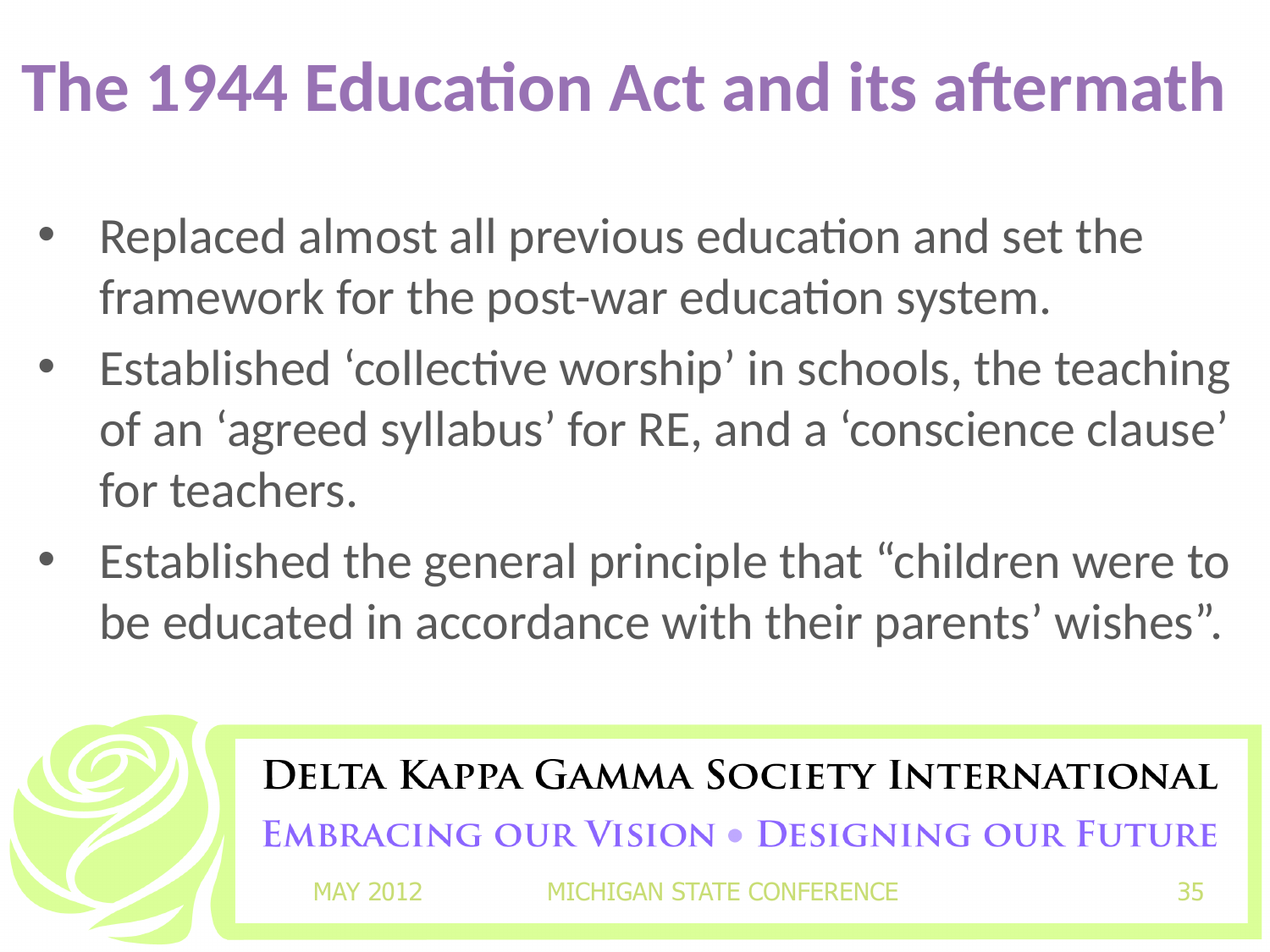

# The 1944 Education Act and its aftermath
Replaced almost all previous education and set the framework for the post-war education system.
Established ‘collective worship’ in schools, the teaching of an ‘agreed syllabus’ for RE, and a ‘conscience clause’ for teachers.
Established the general principle that “children were to be educated in accordance with their parents’ wishes”.

  MAY 2012                MICHIGAN STATE CONFERENCE
35